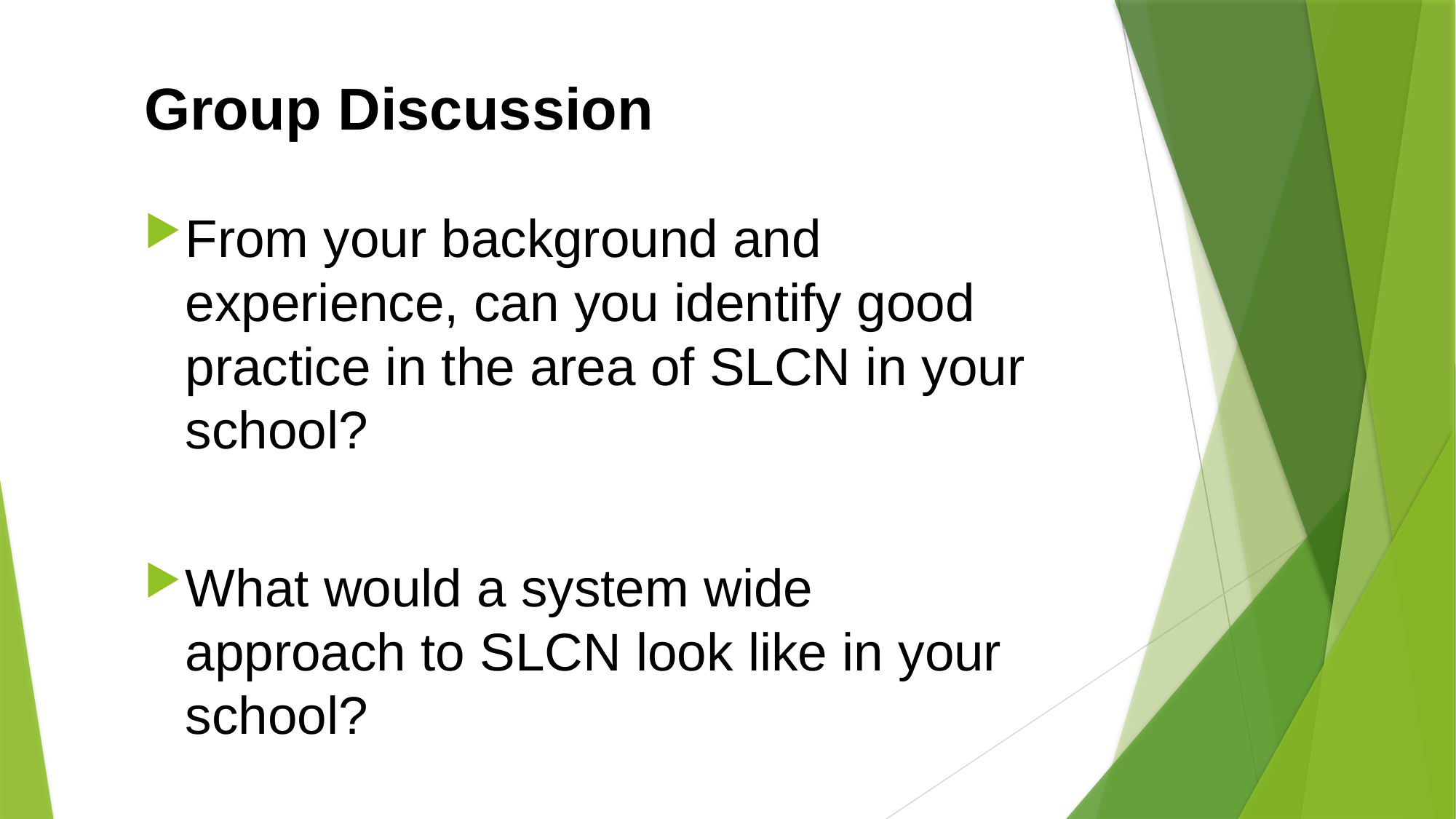

Group Discussion

From your background and experience, can you identify good practice in the area of SLCN in your school?

What would a system wide approach to SLCN look like in your school?
# Good practice...